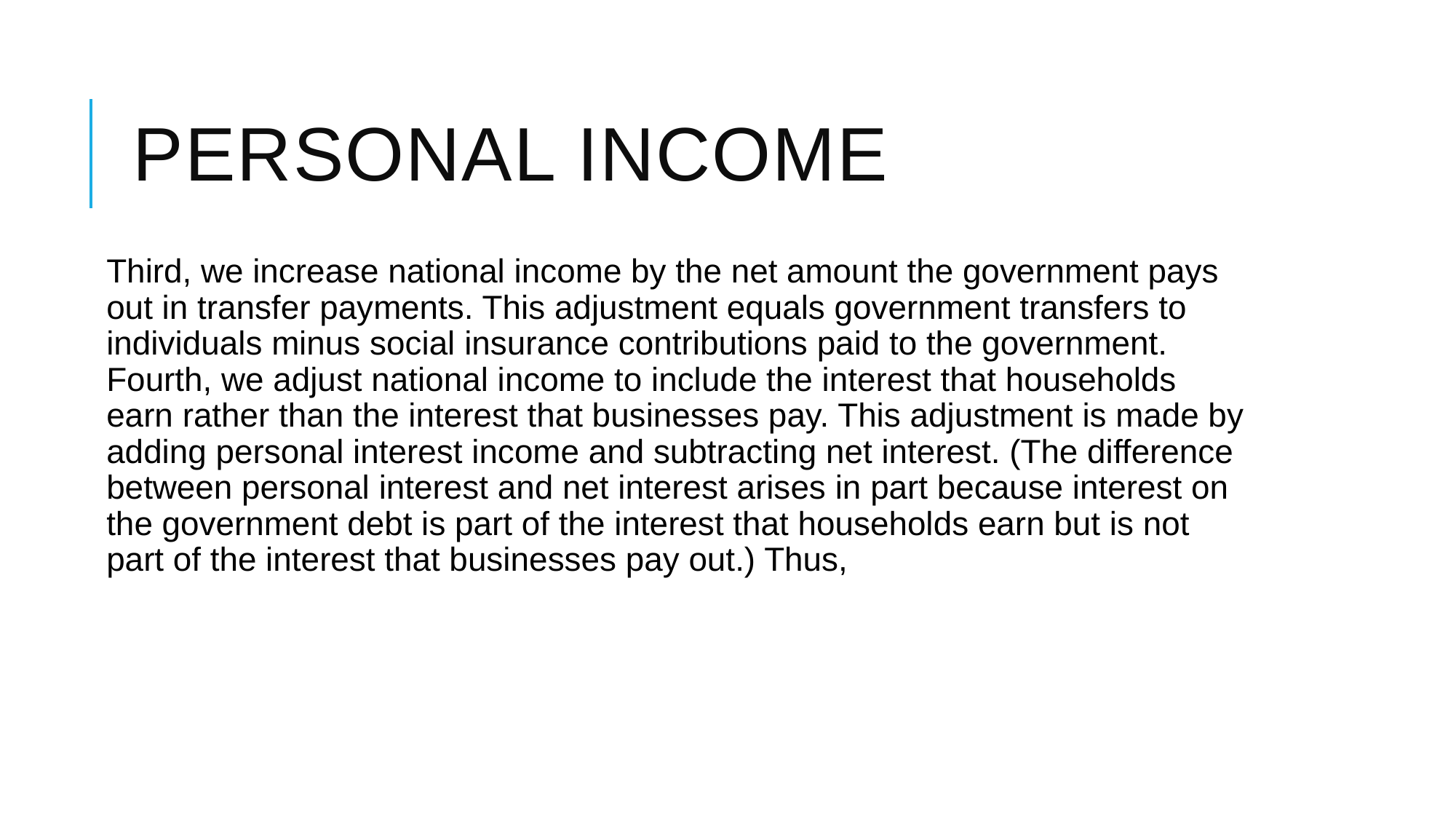

# Personal income
Third, we increase national income by the net amount the government pays out in transfer payments. This adjustment equals government transfers to individuals minus social insurance contributions paid to the government. Fourth, we adjust national income to include the interest that households earn rather than the interest that businesses pay. This adjustment is made by adding personal interest income and subtracting net interest. (The difference between personal interest and net interest arises in part because interest on the government debt is part of the interest that households earn but is not part of the interest that businesses pay out.) Thus,